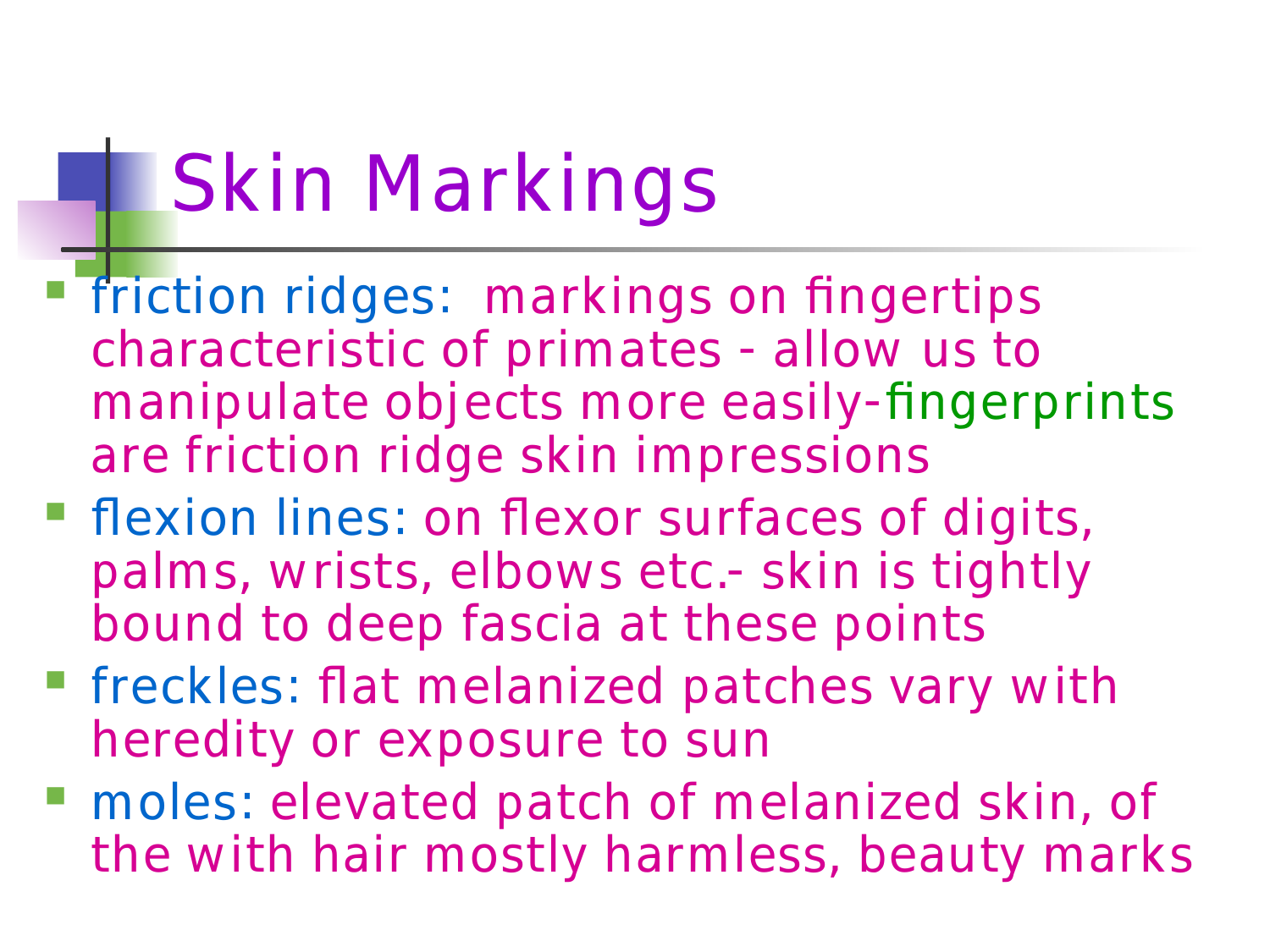

# Skin Markings
friction ridges:  markings on fingertips characteristic of primates - allow us to manipulate objects more easily-fingerprints are friction ridge skin impressions
flexion lines: on flexor surfaces of digits, palms, wrists, elbows etc.- skin is tightly bound to deep fascia at these points
freckles: flat melanized patches vary with heredity or exposure to sun
moles: elevated patch of melanized skin, of the with hair mostly harmless, beauty marks